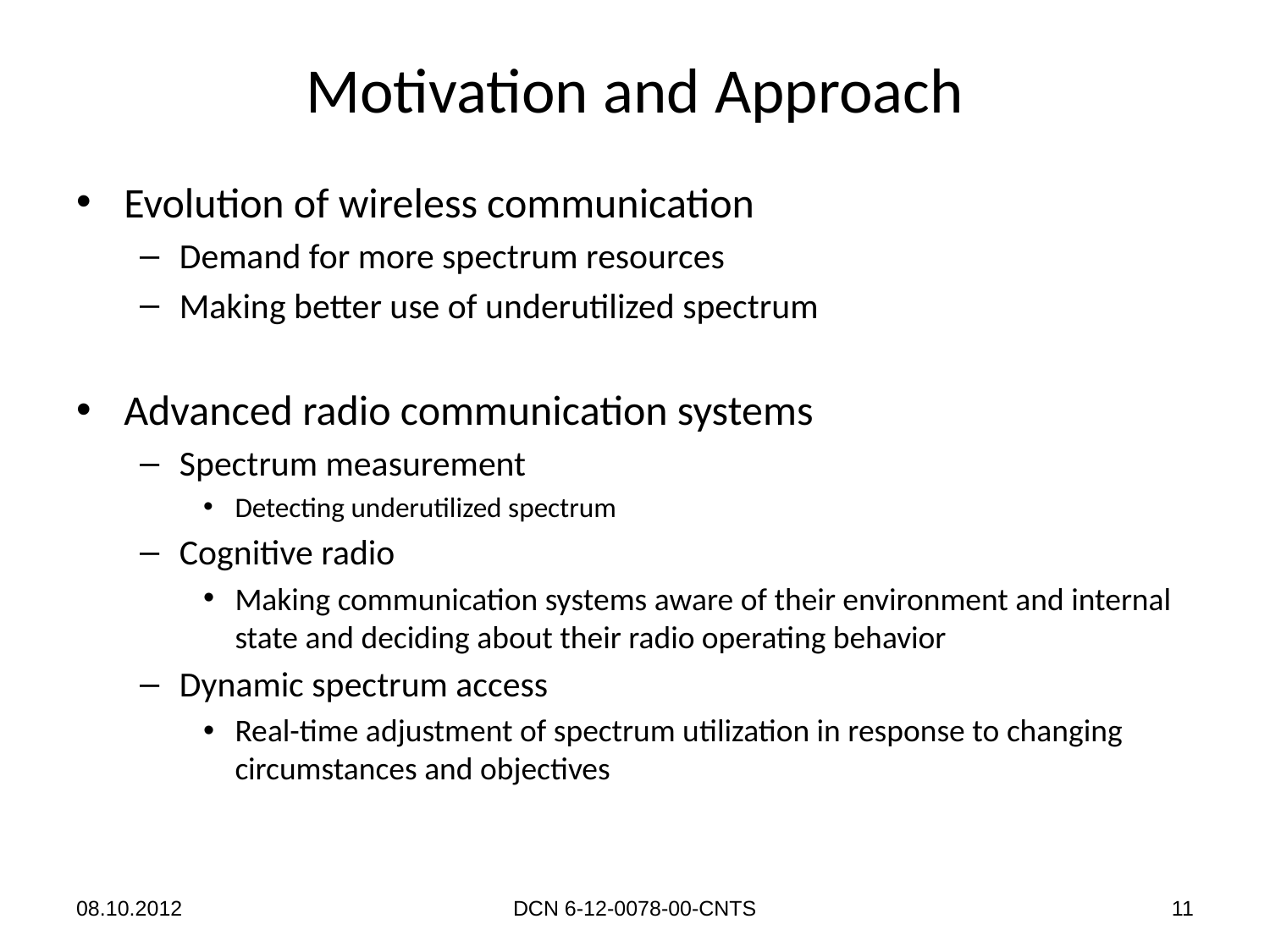

# Motivation and Approach
Evolution of wireless communication
Demand for more spectrum resources
Making better use of underutilized spectrum

Advanced radio communication systems
Spectrum measurement
Detecting underutilized spectrum
Cognitive radio
Making communication systems aware of their environment and internal state and deciding about their radio operating behavior
Dynamic spectrum access
Real-time adjustment of spectrum utilization in response to changing circumstances and objectives
08.10.2012
DCN 6-12-0078-00-CNTS
11